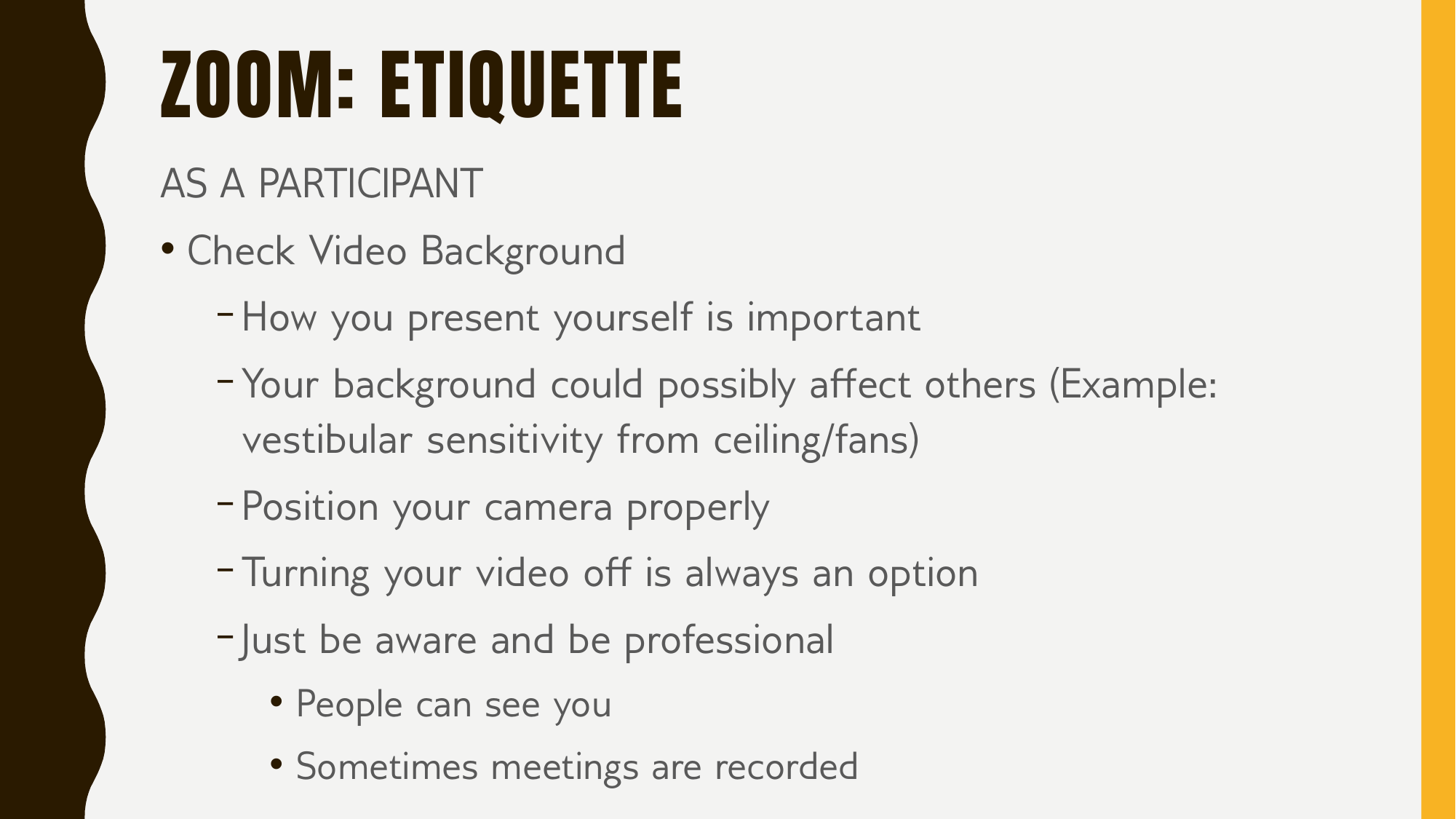

# Zoom: Etiquette
AS A PARTICIPANT
Check Video Background
How you present yourself is important
Your background could possibly affect others (Example: vestibular sensitivity from ceiling/fans)
Position your camera properly
Turning your video off is always an option
Just be aware and be professional
People can see you
Sometimes meetings are recorded